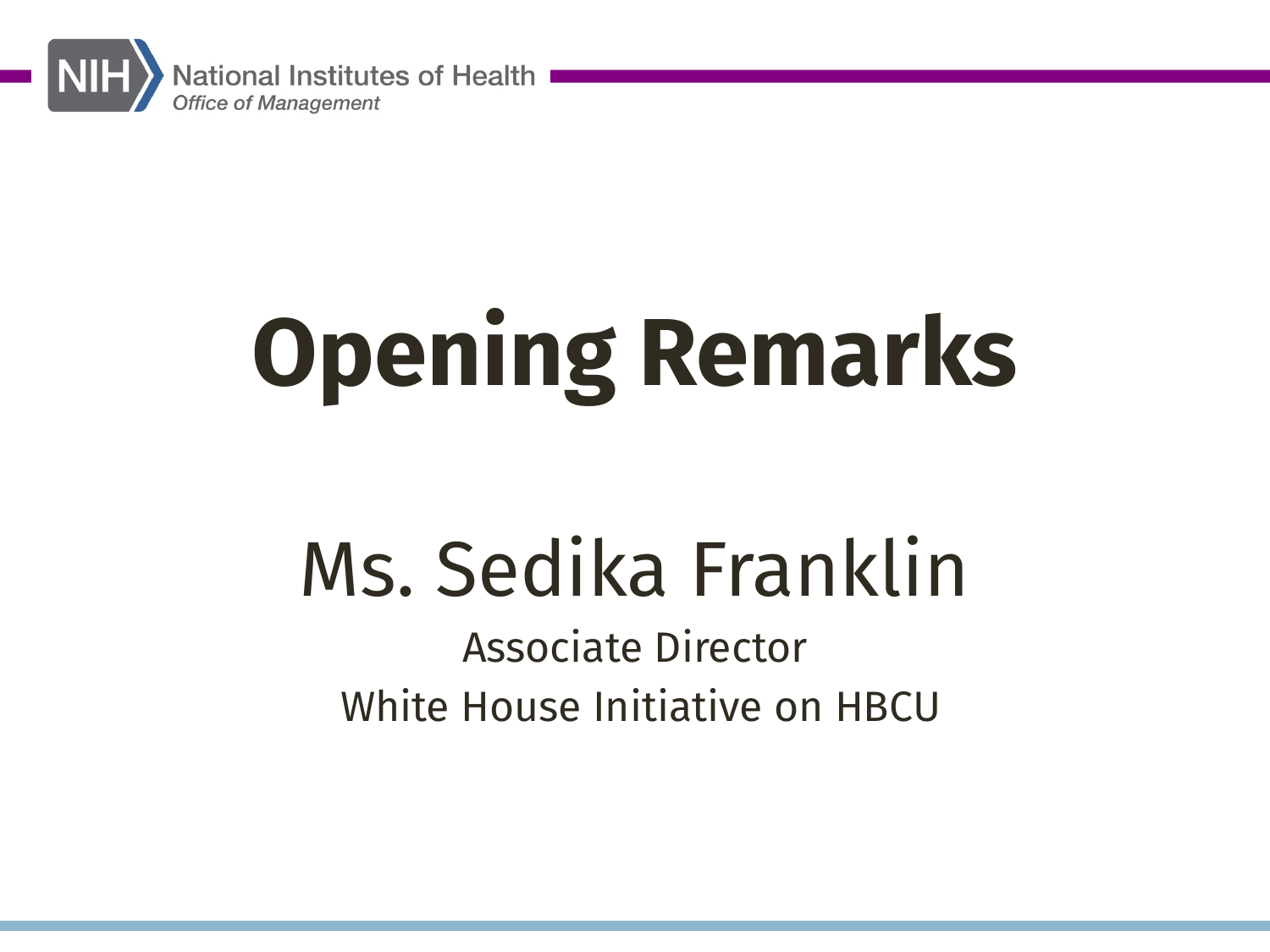

Opening Remarks

Ms. Sedika Franklin
Associate Director
 White House Initiative on HBCU

#